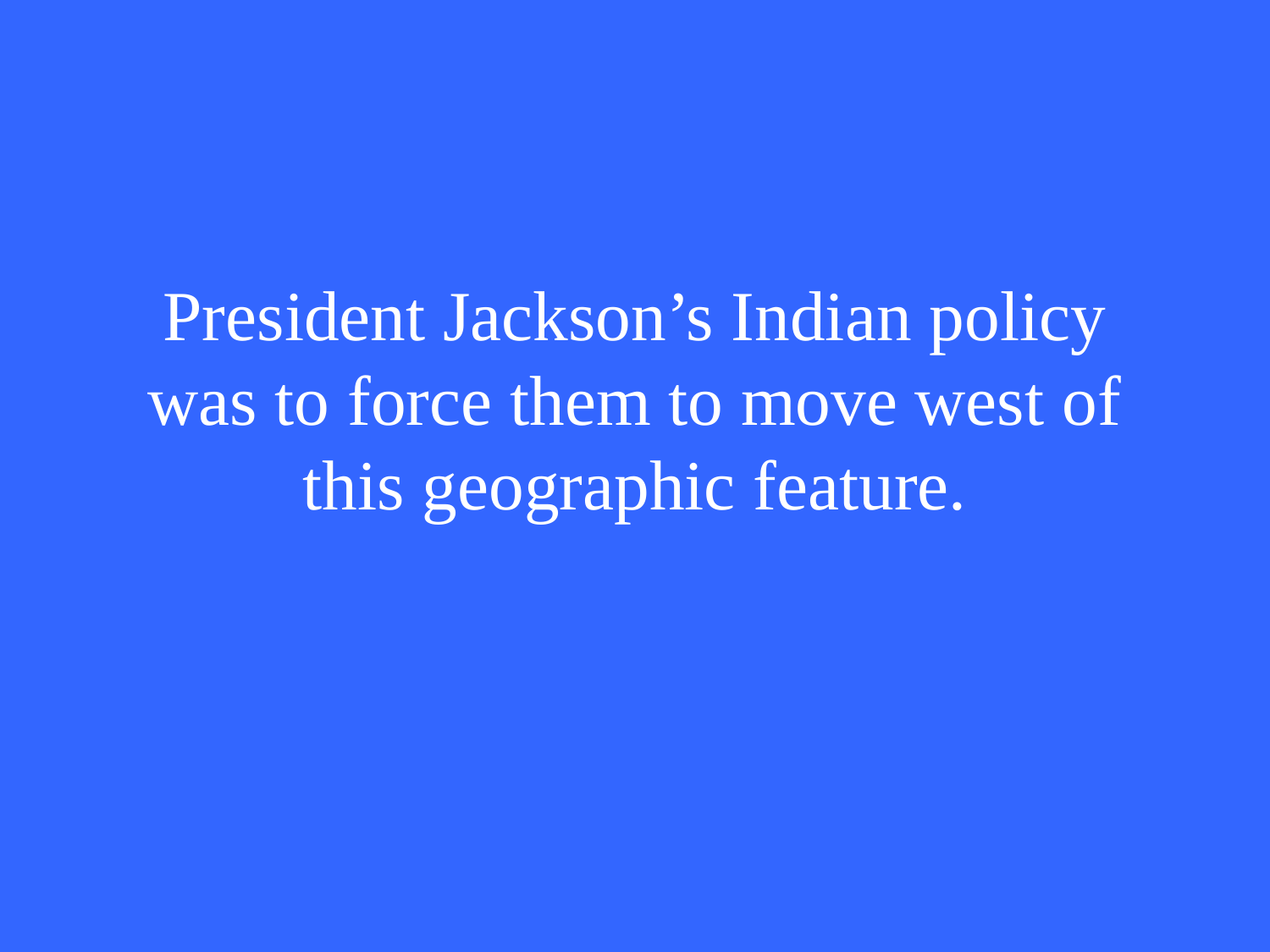

# President Jackson’s Indian policy was to force them to move west of this geographic feature.